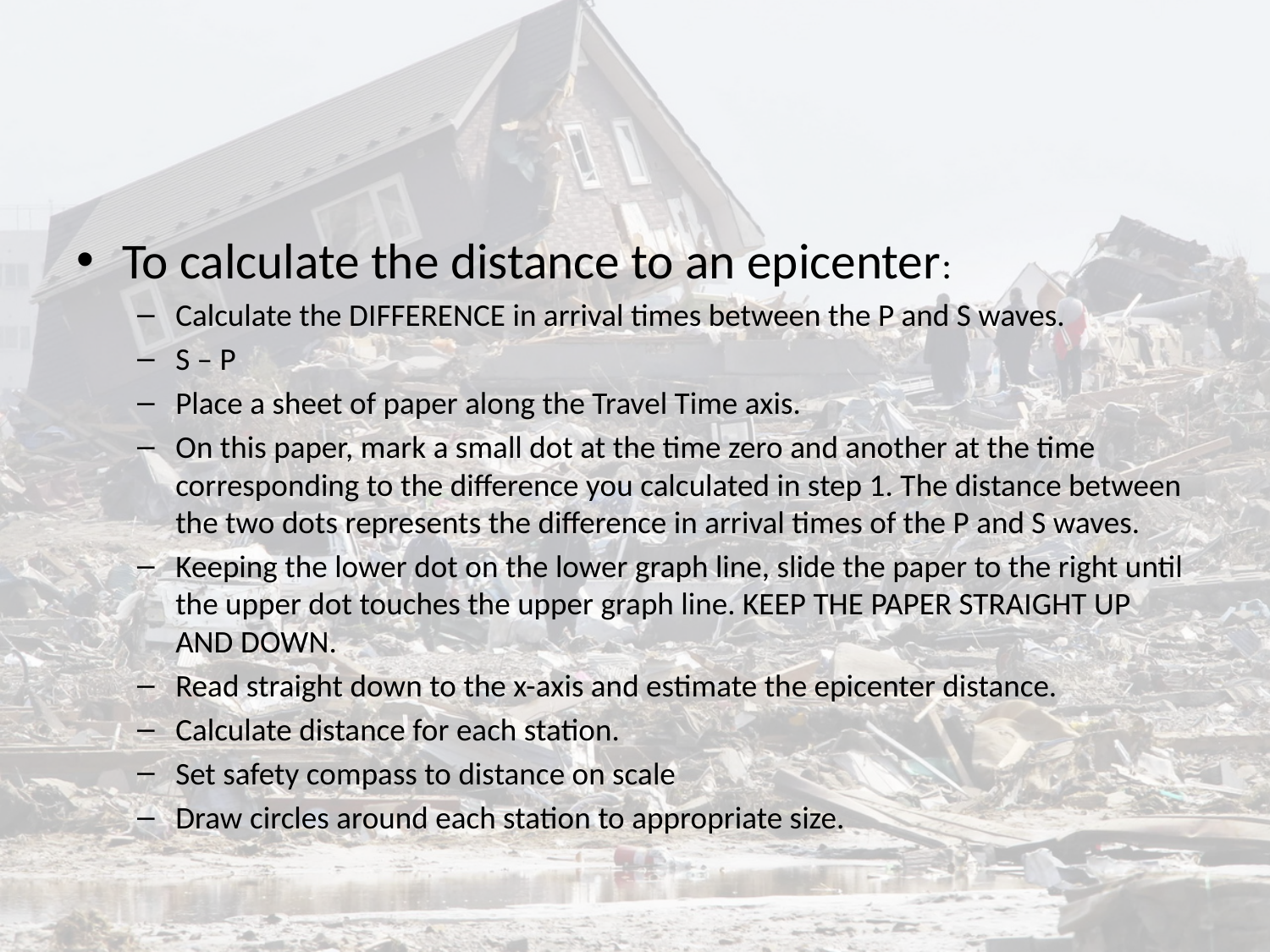

#
To calculate the distance to an epicenter:
Calculate the DIFFERENCE in arrival times between the P and S waves.
S – P
Place a sheet of paper along the Travel Time axis.
On this paper, mark a small dot at the time zero and another at the time corresponding to the difference you calculated in step 1. The distance between the two dots represents the difference in arrival times of the P and S waves.
Keeping the lower dot on the lower graph line, slide the paper to the right until the upper dot touches the upper graph line. KEEP THE PAPER STRAIGHT UP AND DOWN.
Read straight down to the x-axis and estimate the epicenter distance.
Calculate distance for each station.
Set safety compass to distance on scale
Draw circles around each station to appropriate size.